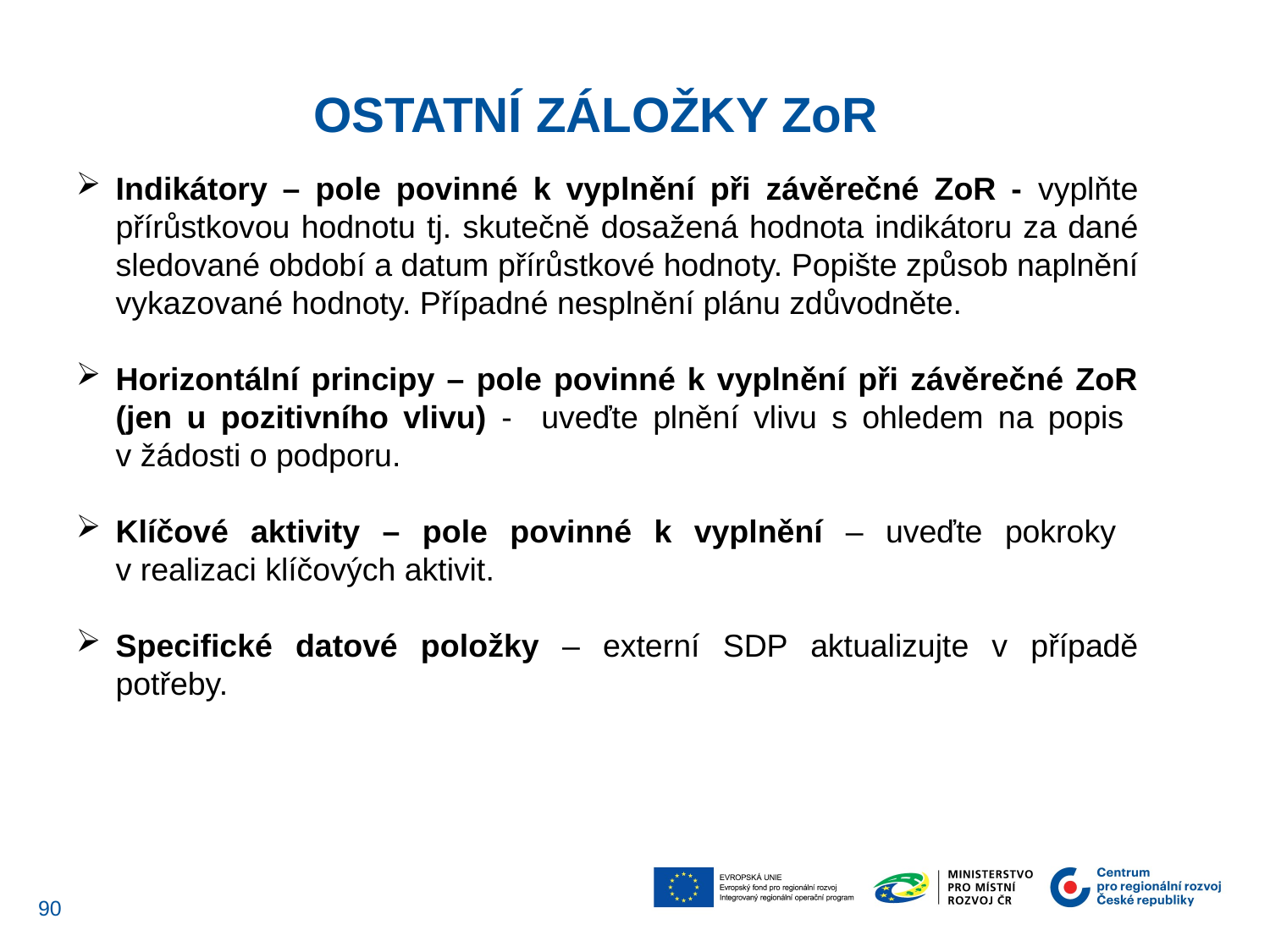

Ostatní záložky ZoR
Indikátory – pole povinné k vyplnění při závěrečné ZoR - vyplňte přírůstkovou hodnotu tj. skutečně dosažená hodnota indikátoru za dané sledované období a datum přírůstkové hodnoty. Popište způsob naplnění vykazované hodnoty. Případné nesplnění plánu zdůvodněte.

Horizontální principy – pole povinné k vyplnění při závěrečné ZoR (jen u pozitivního vlivu) -  uveďte plnění vlivu s ohledem na popis
v žádosti o podporu.

Klíčové aktivity – pole povinné k vyplnění – uveďte pokroky
v realizaci klíčových aktivit.

Specifické datové položky – externí SDP aktualizujte v případě potřeby.

90